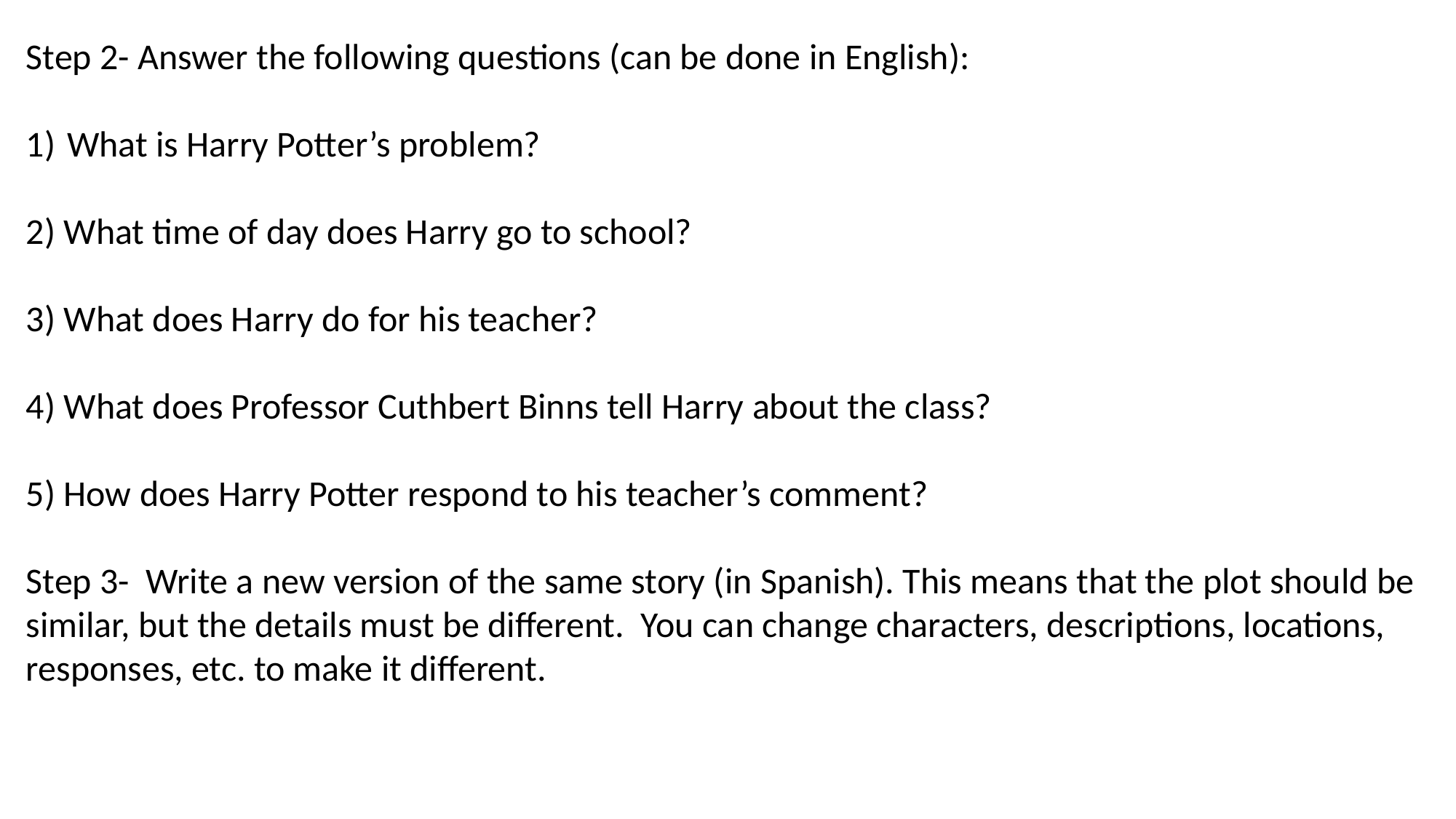

Step 2- Answer the following questions (can be done in English):

What is Harry Potter’s problem?

2) What time of day does Harry go to school?

3) What does Harry do for his teacher?

4) What does Professor Cuthbert Binns tell Harry about the class?

5) How does Harry Potter respond to his teacher’s comment?

Step 3-  Write a new version of the same story (in Spanish). This means that the plot should be similar, but the details must be different.  You can change characters, descriptions, locations, responses, etc. to make it different.